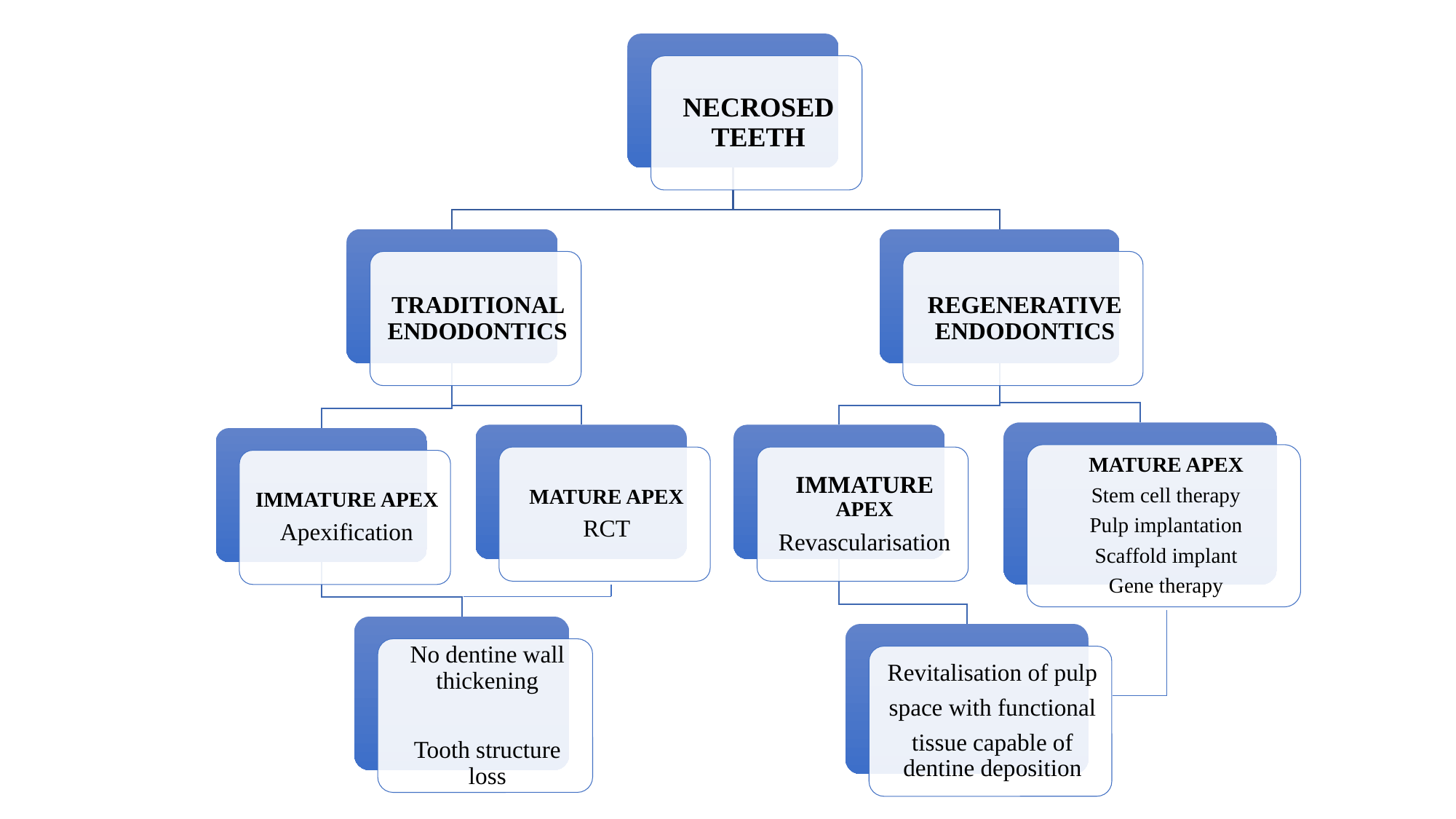

NECROSED TEETH
TRADITIONAL ENDODONTICS
IMMATURE APEX
Apexification
No dentine wall thickening

Tooth structure loss
MATURE APEX
RCT
REGENERATIVE ENDODONTICS
IMMATURE APEX
Revascularisation
Revitalisation of pulp
space with functional
tissue capable of dentine deposition
MATURE APEX
Stem cell therapy
Pulp implantation
Scaffold implant
Gene therapy